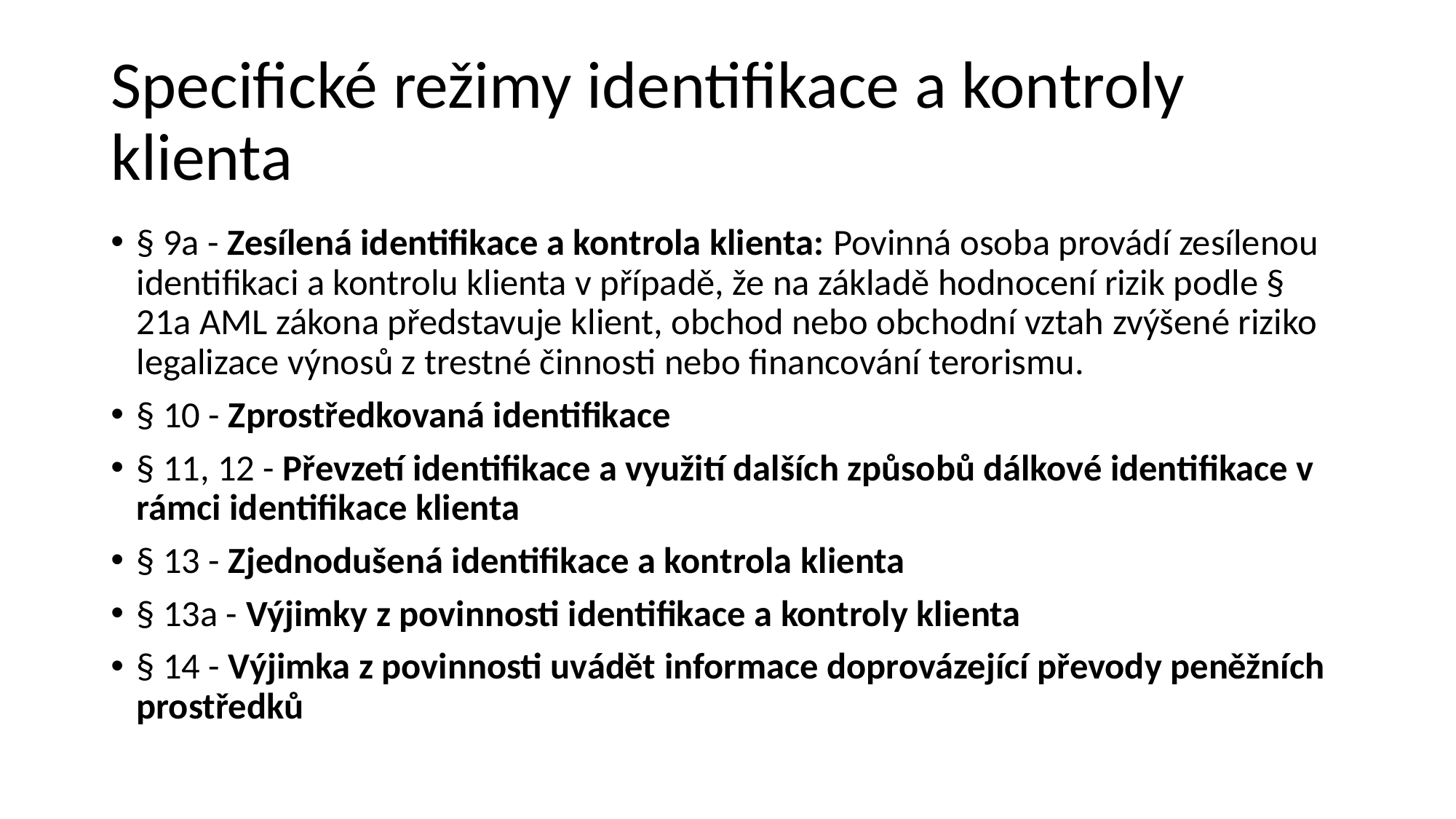

# Specifické režimy identifikace a kontroly klienta
§ 9a - Zesílená identifikace a kontrola klienta: Povinná osoba provádí zesílenou identifikaci a kontrolu klienta v případě, že na základě hodnocení rizik podle § 21a AML zákona představuje klient, obchod nebo obchodní vztah zvýšené riziko legalizace výnosů z trestné činnosti nebo financování terorismu.
§ 10 - Zprostředkovaná identifikace
§ 11, 12 - Převzetí identifikace a využití dalších způsobů dálkové identifikace v rámci identifikace klienta
§ 13 - Zjednodušená identifikace a kontrola klienta
§ 13a - Výjimky z povinnosti identifikace a kontroly klienta
§ 14 - Výjimka z povinnosti uvádět informace doprovázející převody peněžních prostředků